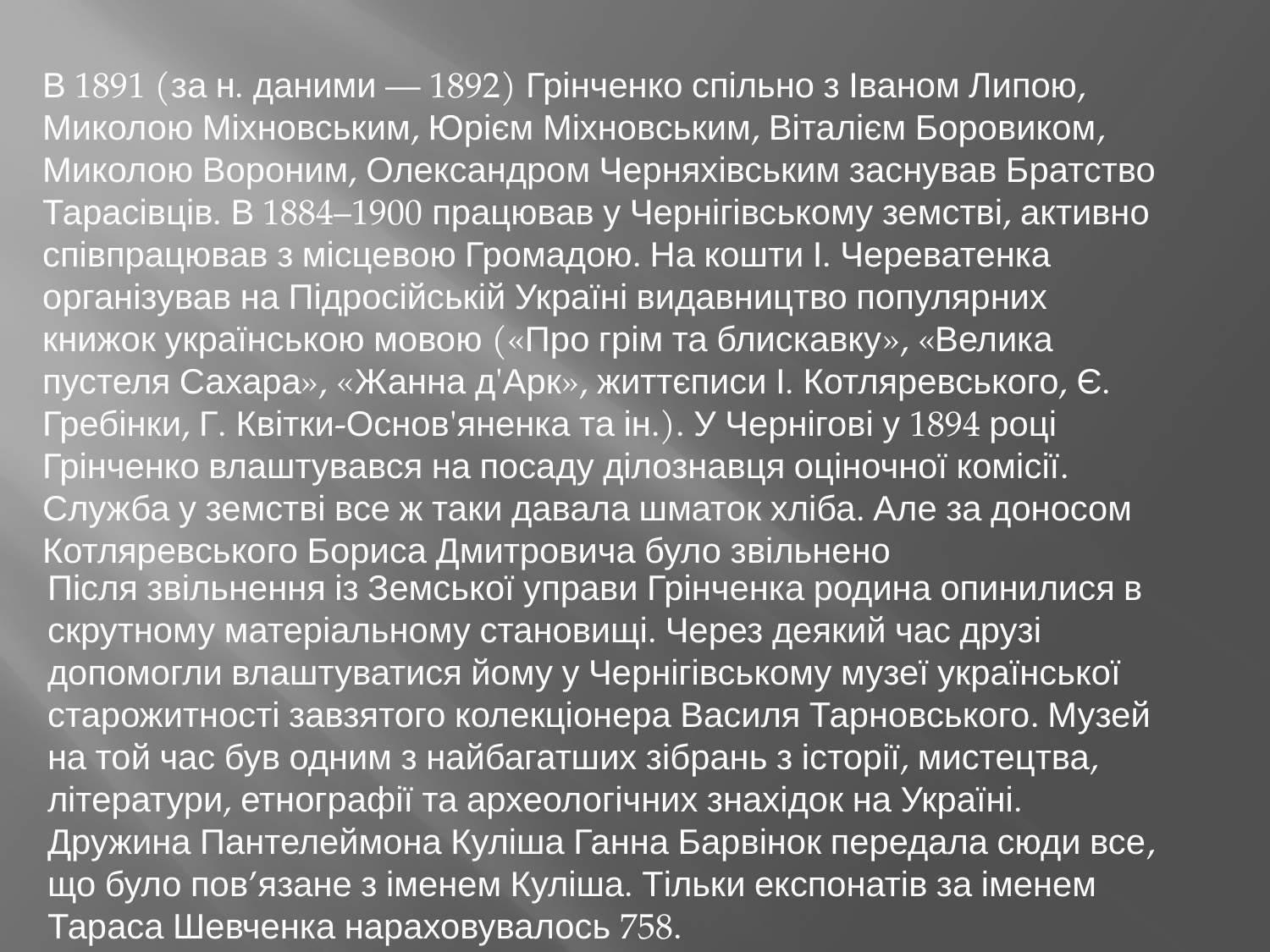

В 1891 (за н. даними — 1892) Грінченко спільно з Іваном Липою, Миколою Міхновським, Юрієм Міхновським, Віталієм Боровиком, Миколою Вороним, Олександром Черняхівським заснував Братство Тарасівців. В 1884–1900 працював у Чернігівському земстві, активно співпрацював з місцевою Громадою. На кошти І. Череватенка організував на Підросійській Україні видавництво популярних книжок українською мовою («Про грім та блискавку», «Велика пустеля Сахара», «Жанна д'Арк», життєписи І. Котляревського, Є. Гребінки, Г. Квітки-Основ'яненка та ін.). У Чернігові у 1894 році Грінченко влаштувався на посаду ділознавця оціночної комісії. Служба у земстві все ж таки давала шматок хліба. Але за доносом Котляревського Бориса Дмитровича було звільнено
Після звільнення із Земської управи Грінченка родина опинилися в скрутному матеріальному становищі. Через деякий час друзі допомогли влаштуватися йому у Чернігівському музеї української старожитності завзятого колекціонера Василя Тарновського. Музей на той час був одним з найбагатших зібрань з історії, мистецтва, літератури, етнографії та археологічних знахідок на Україні. Дружина Пантелеймона Куліша Ганна Барвінок передала сюди все, що було пов’язане з іменем Куліша. Тільки експонатів за іменем Тараса Шевченка нараховувалось 758.